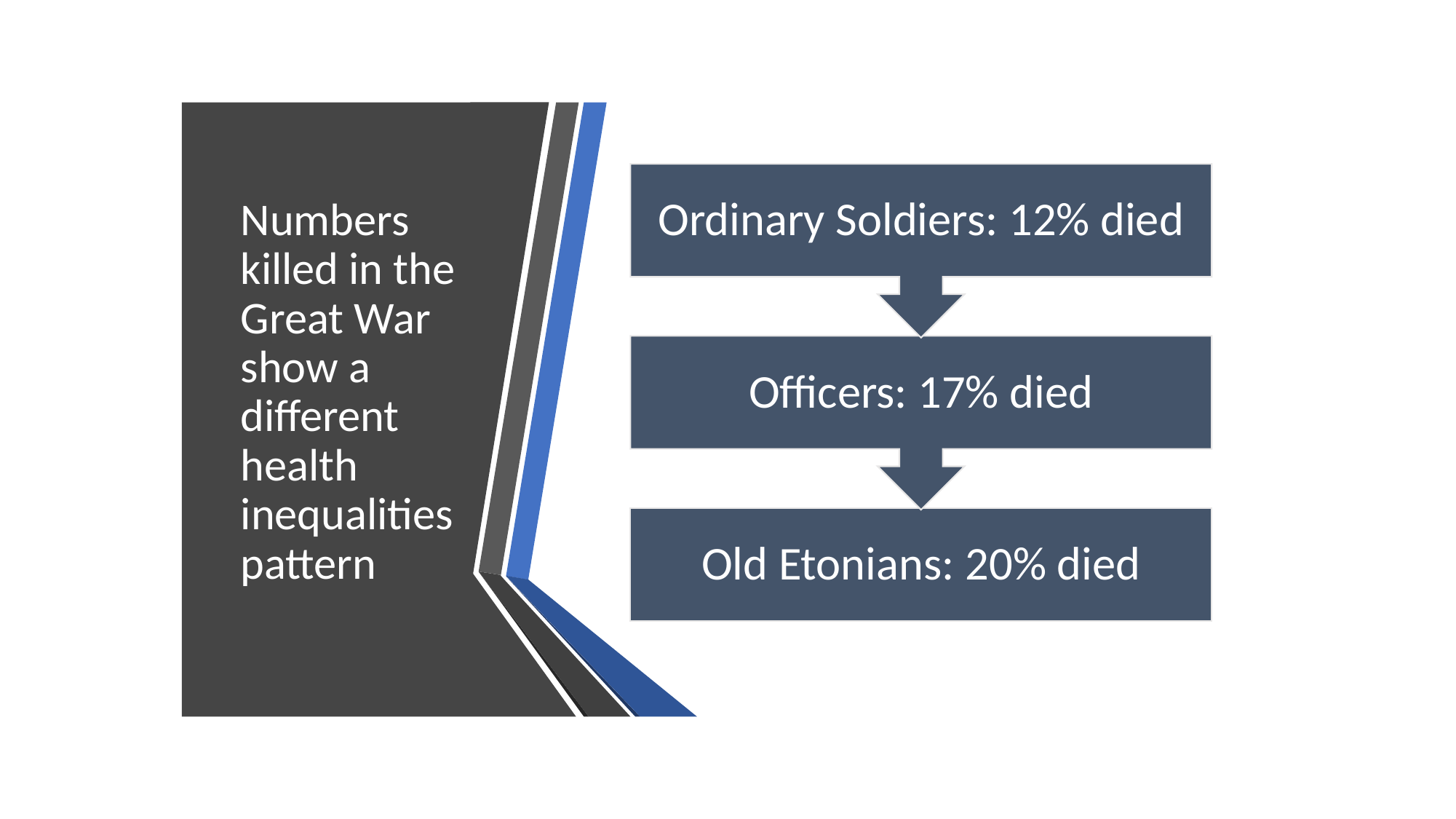

# Numbers killed in the Great War show a different health inequalities pattern
Old Etonians: 20% died
Officers: 17% died
Ordinary Soldiers: 12% died